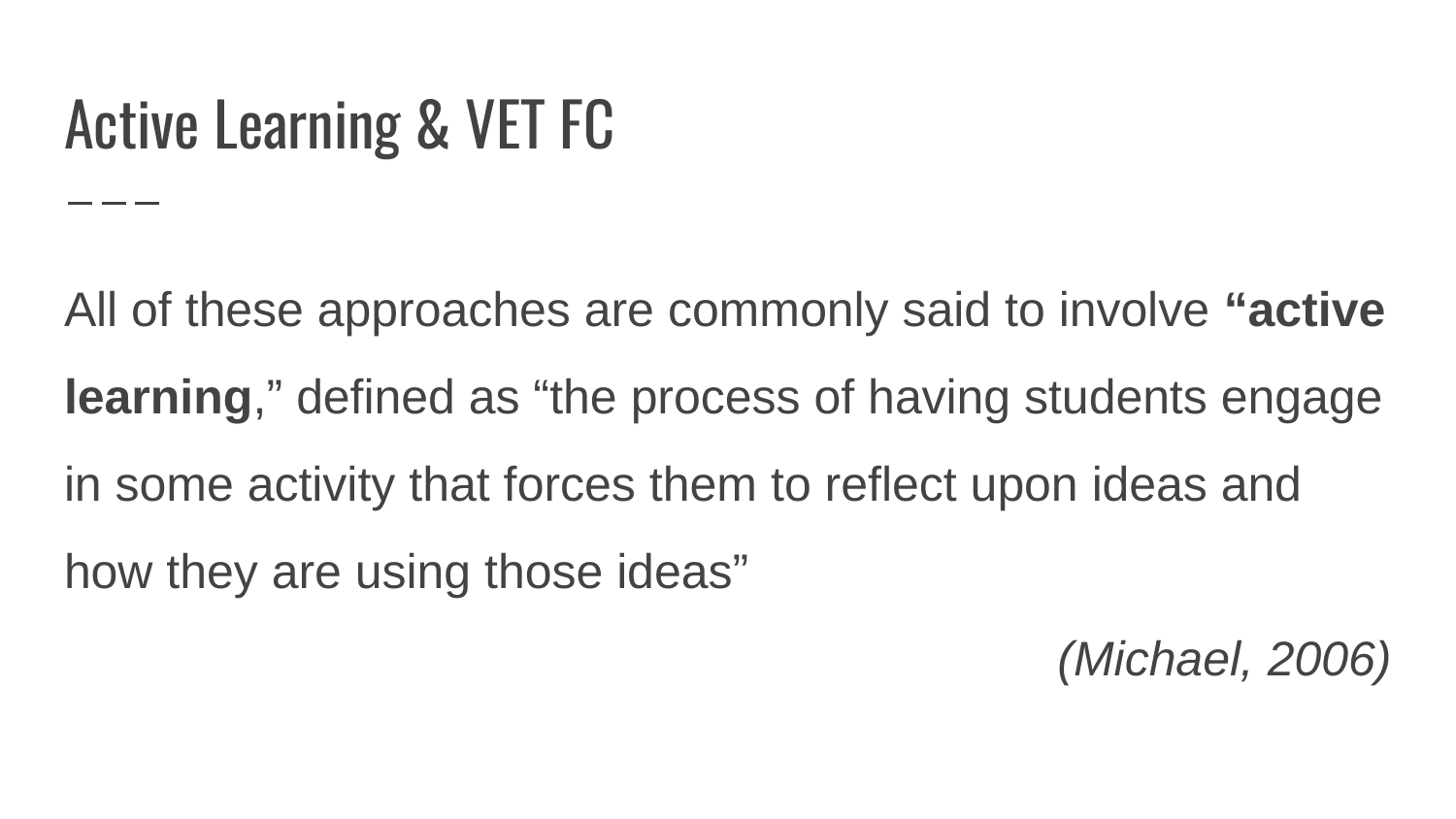

# Active Learning & VET FC
All of these approaches are commonly said to involve “active learning,” defined as “the process of having students engage in some activity that forces them to reflect upon ideas and how they are using those ideas”
(Michael, 2006)